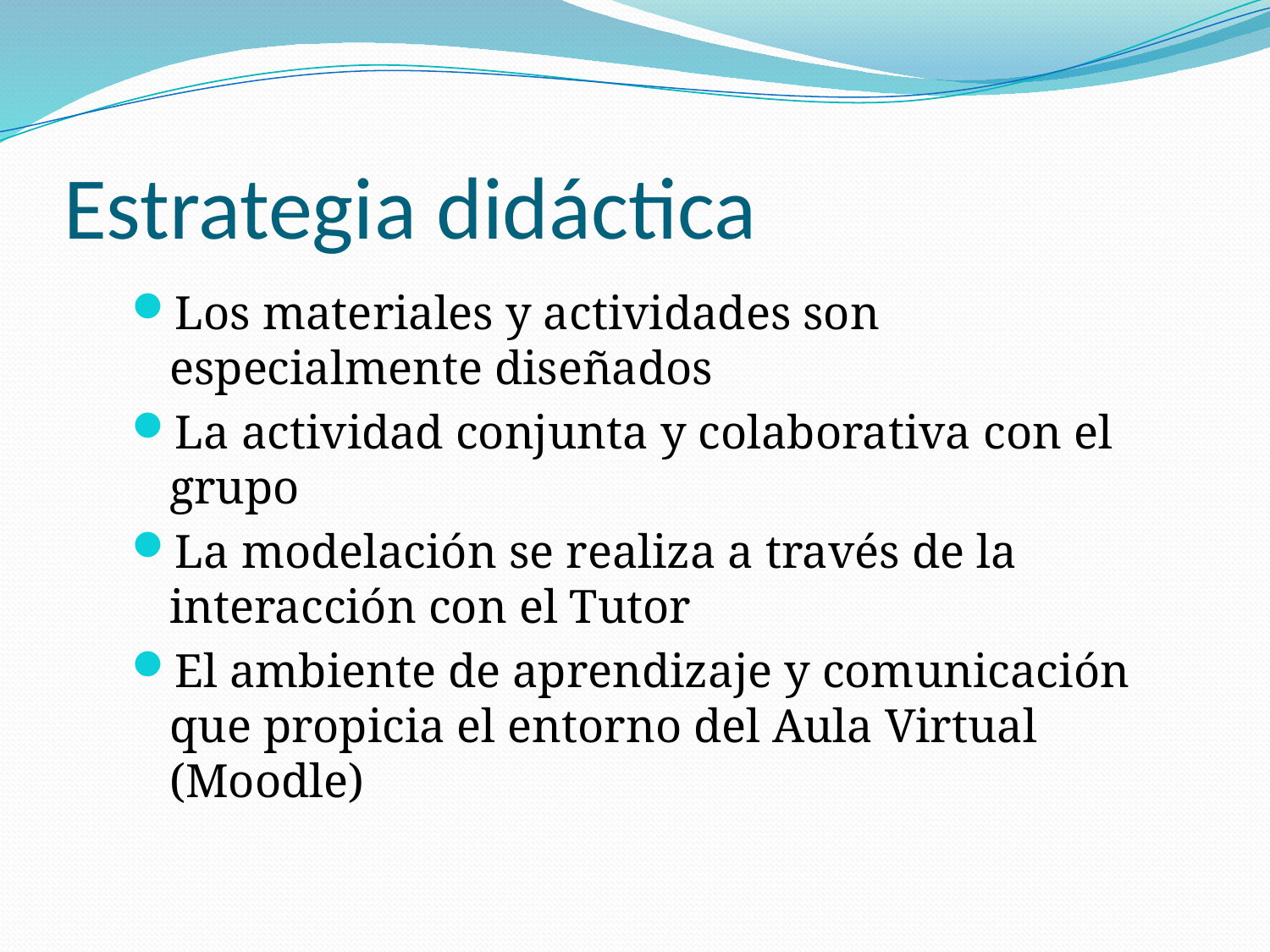

# Estrategia didáctica
Los materiales y actividades son especialmente diseñados
La actividad conjunta y colaborativa con el grupo
La modelación se realiza a través de la interacción con el Tutor
El ambiente de aprendizaje y comunicación que propicia el entorno del Aula Virtual (Moodle)